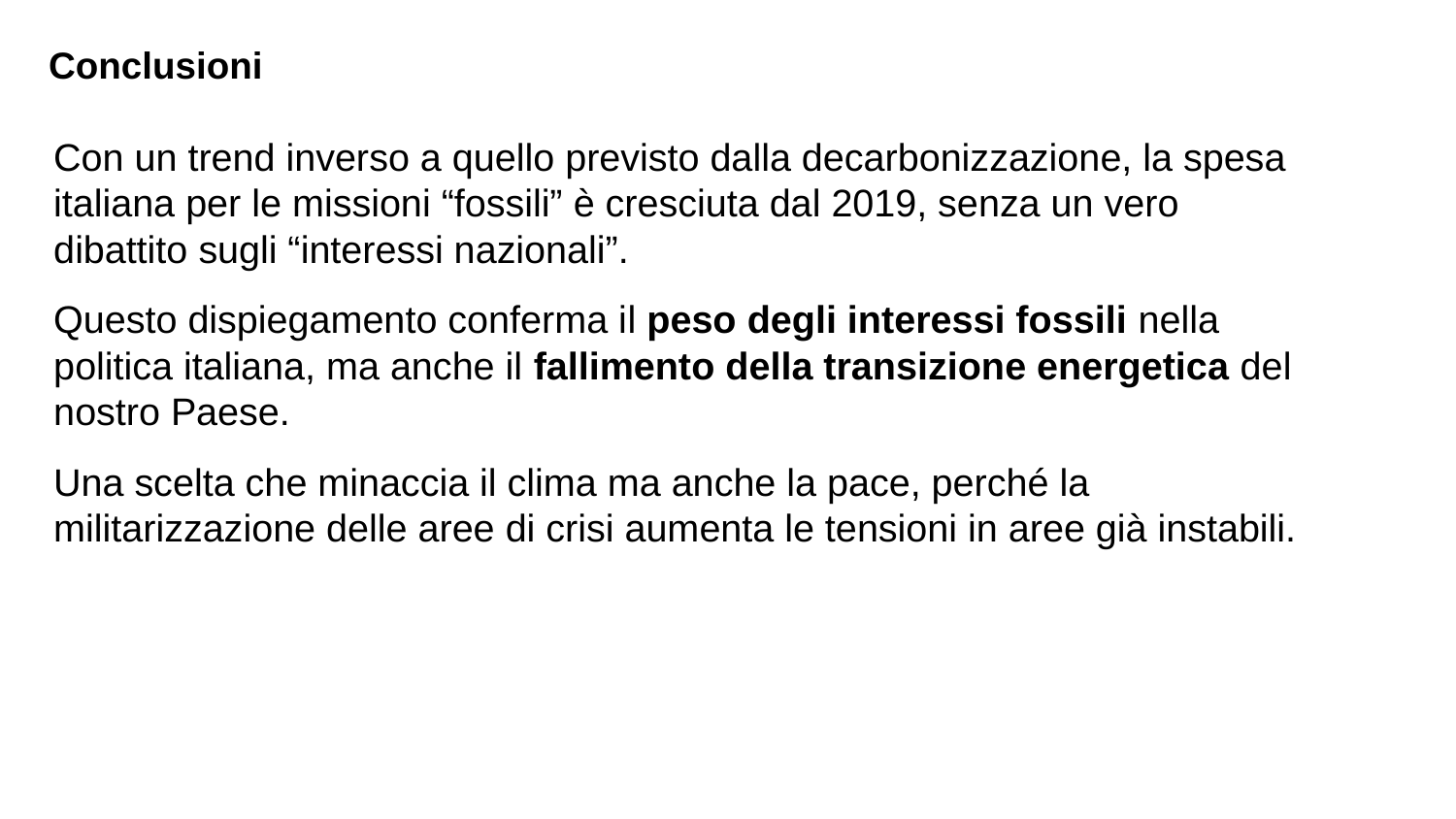

# Conclusioni
Con un trend inverso a quello previsto dalla decarbonizzazione, la spesa italiana per le missioni “fossili” è cresciuta dal 2019, senza un vero dibattito sugli “interessi nazionali”.
Questo dispiegamento conferma il peso degli interessi fossili nella politica italiana, ma anche il fallimento della transizione energetica del nostro Paese.
Una scelta che minaccia il clima ma anche la pace, perché la militarizzazione delle aree di crisi aumenta le tensioni in aree già instabili.